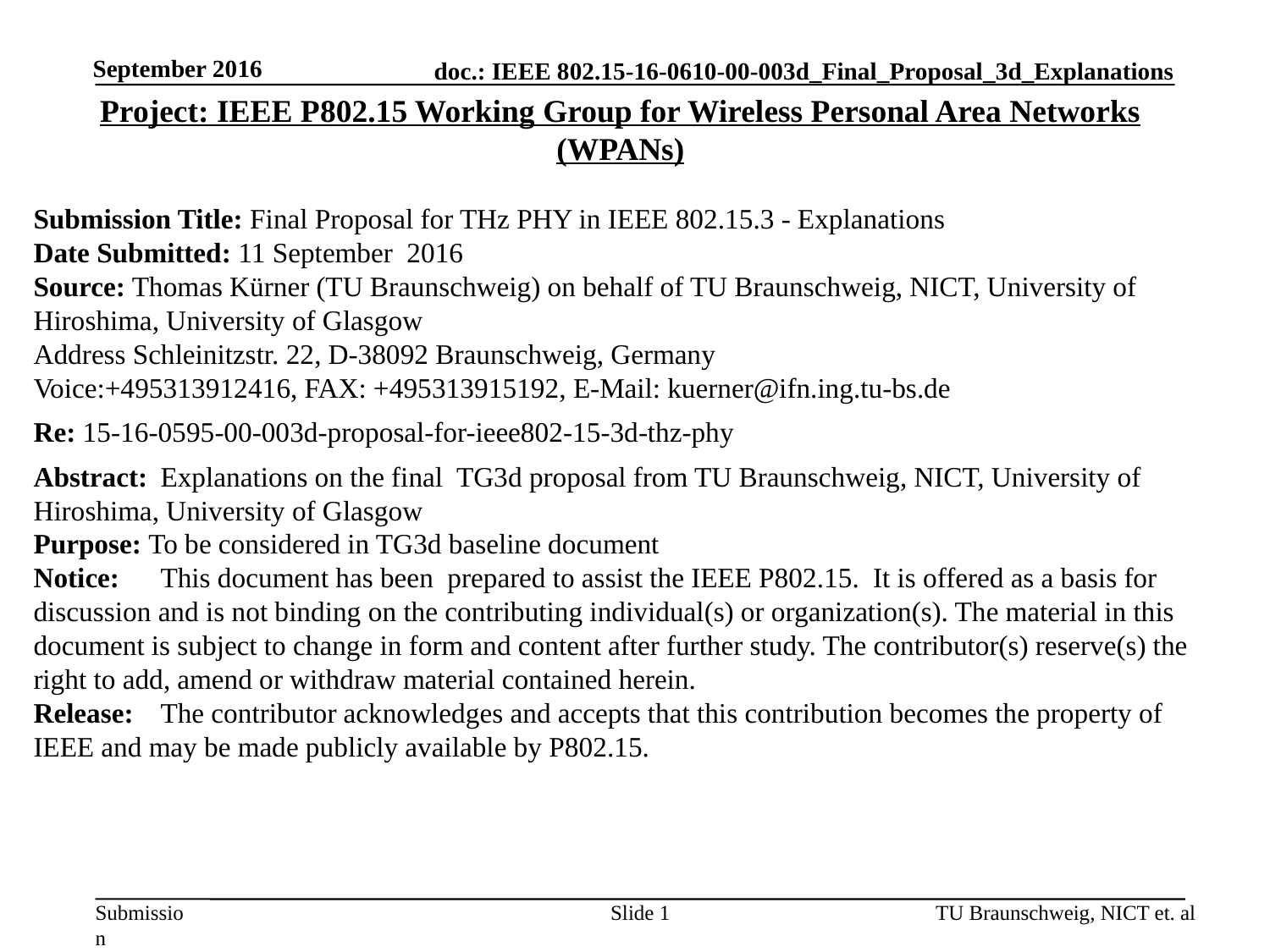

September 2016
Project: IEEE P802.15 Working Group for Wireless Personal Area Networks (WPANs)

Submission Title: Final Proposal for THz PHY in IEEE 802.15.3 - Explanations
Date Submitted: 11 September  2016
Source: Thomas Kürner (TU Braunschweig) on behalf of TU Braunschweig, NICT, University of Hiroshima, University of Glasgow
Address Schleinitzstr. 22, D-38092 Braunschweig, Germany
Voice:+495313912416, FAX: +495313915192, E-Mail: kuerner@ifn.ing.tu-bs.de
Re: 15-16-0595-00-003d-proposal-for-ieee802-15-3d-thz-phy
Abstract:	Explanations on the final  TG3d proposal from TU Braunschweig, NICT, University of Hiroshima, University of Glasgow
Purpose: To be considered in TG3d baseline document
Notice:	This document has been  prepared to assist the IEEE P802.15.  It is offered as a basis for discussion and is not binding on the contributing individual(s) or organization(s). The material in this document is subject to change in form and content after further study. The contributor(s) reserve(s) the right to add, amend or withdraw material contained herein.
Release:	The contributor acknowledges and accepts that this contribution becomes the property of IEEE and may be made publicly available by P802.15.
Slide 1
TU Braunschweig, NICT et. al